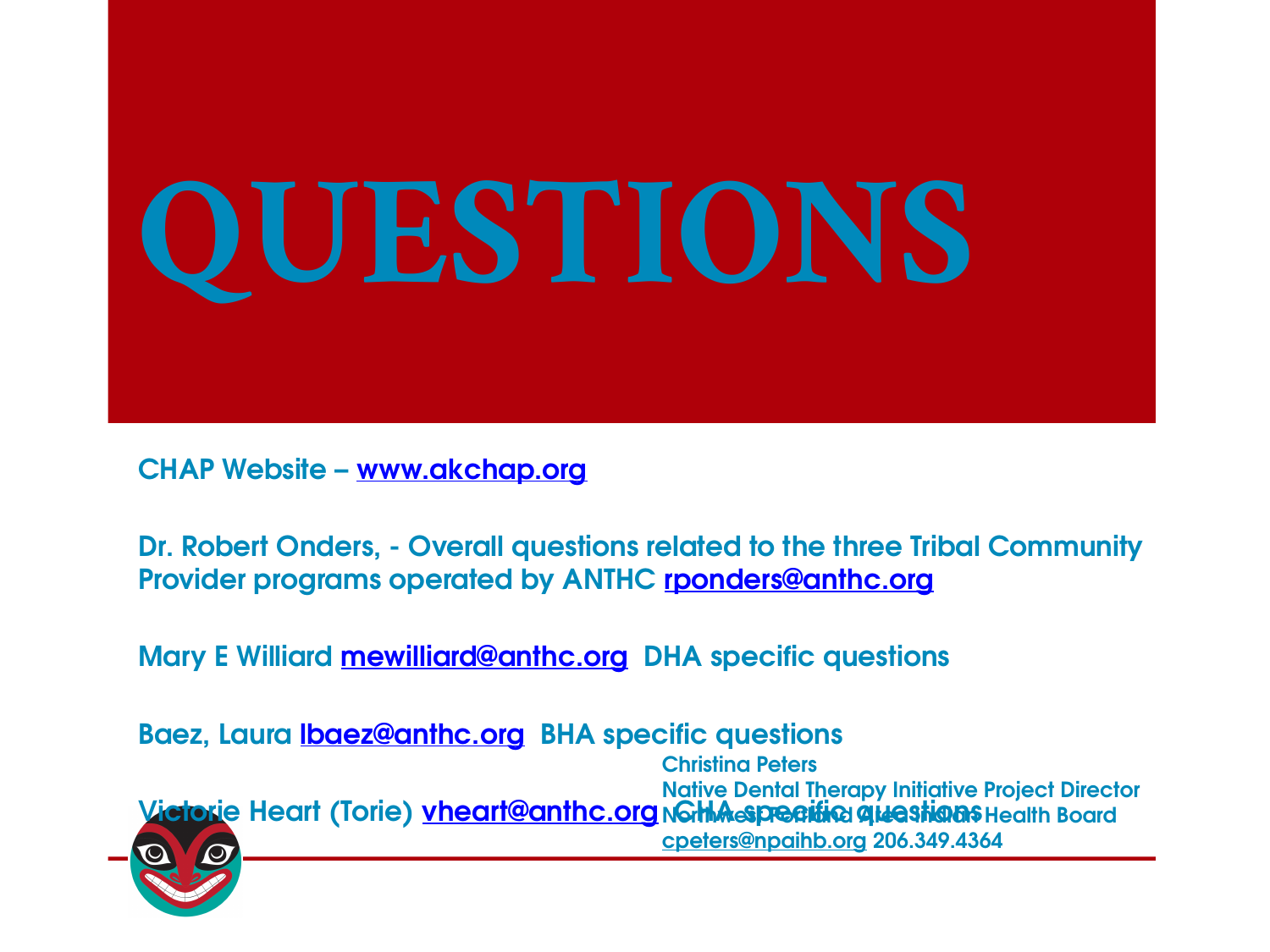

# QUESTIONS
CHAP Website – www.akchap.org

Dr. Robert Onders, - Overall questions related to the three Tribal Community Provider programs operated by ANTHC rponders@anthc.org

Mary E Williard mewilliard@anthc.org  DHA specific questions

Baez, Laura lbaez@anthc.org  BHA specific questions

Victorie Heart (Torie) vheart@anthc.org  CHA specific questions

Christina Peters
Native Dental Therapy Initiative Project Director
Northwest Portland Area Indian Health Board
cpeters@npaihb.org 206.349.4364